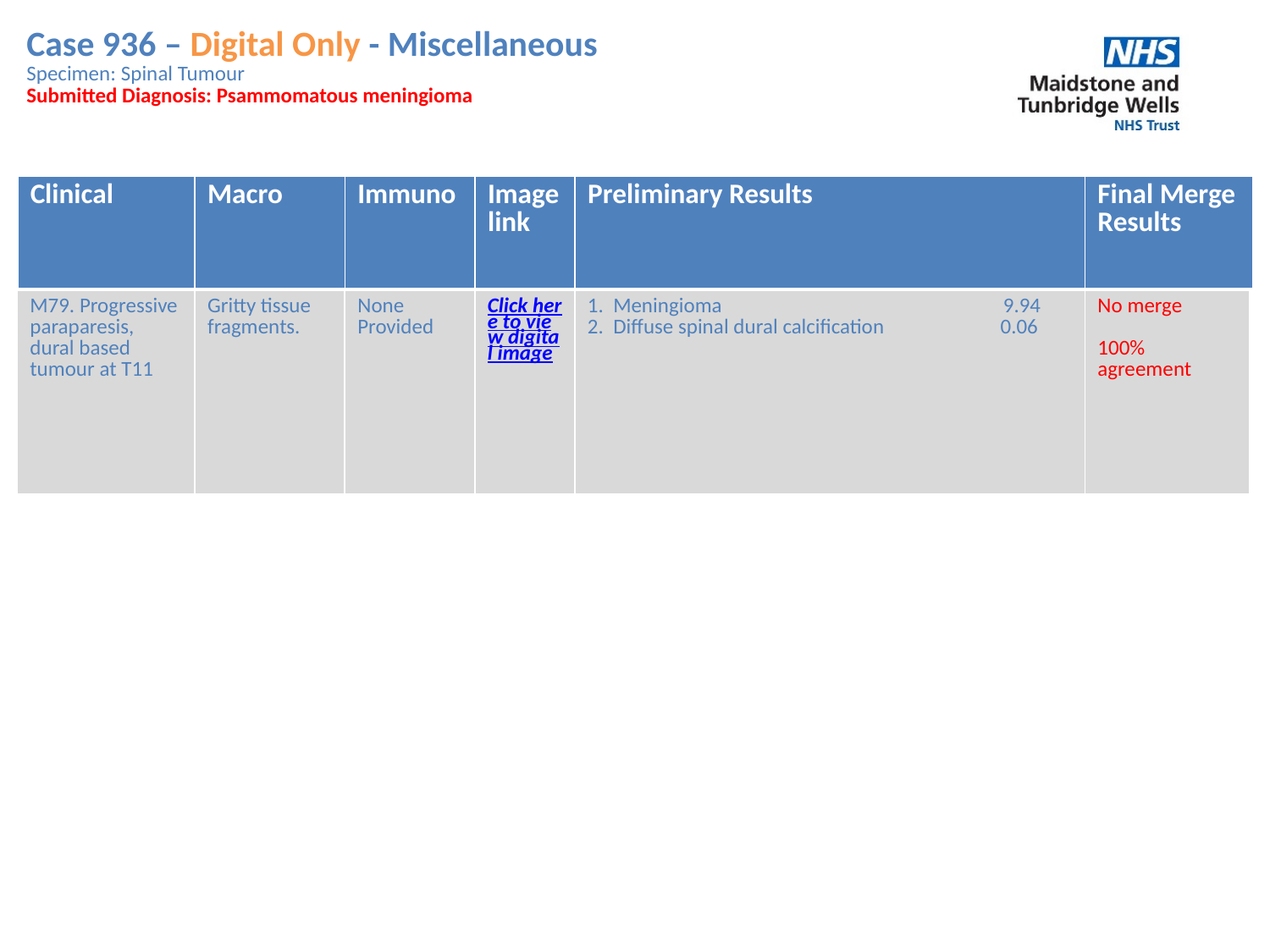

Case 936 – Digital Only - Miscellaneous
Specimen: Spinal Tumour
Submitted Diagnosis: Psammomatous meningioma

| Clinical | Macro | Immuno | Image link | Preliminary Results | Final Merge Results |
| --- | --- | --- | --- | --- | --- |
| M79. Progressive paraparesis, dural based tumour at T11 | Gritty tissue fragments. | None Provided | Click here to view digital image | 1. Meningioma 9.94 2. Diffuse spinal dural calcification 0.06 | No merge 100% agreement |
| --- | --- | --- | --- | --- | --- |